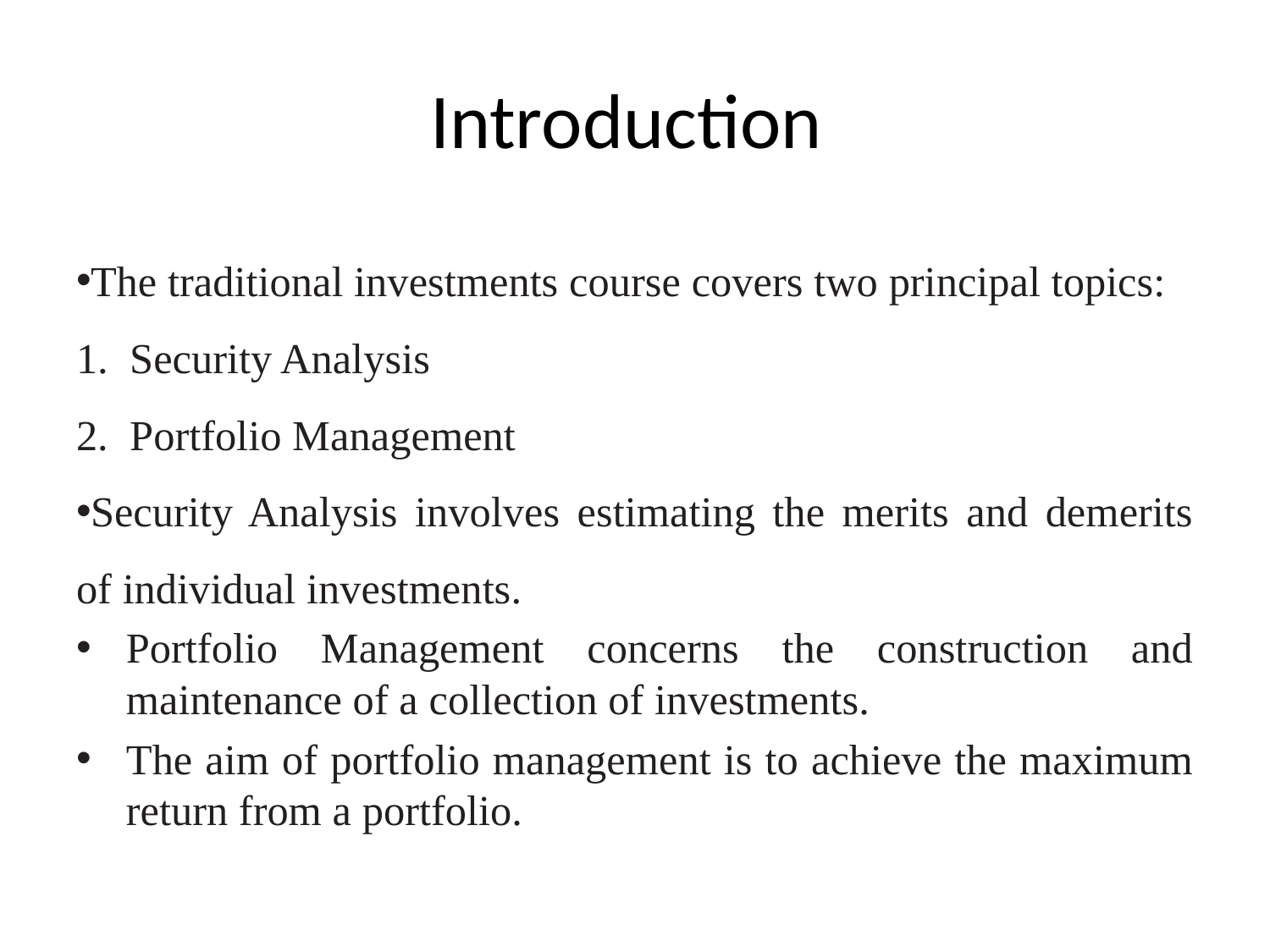

# Introduction
The traditional investments course covers two principal topics:
1.  Security Analysis
2.  Portfolio Management
Security Analysis involves estimating the merits and demerits of individual investments.
Portfolio Management concerns the construction and maintenance of a collection of investments.
The aim of portfolio management is to achieve the maximum return from a portfolio.